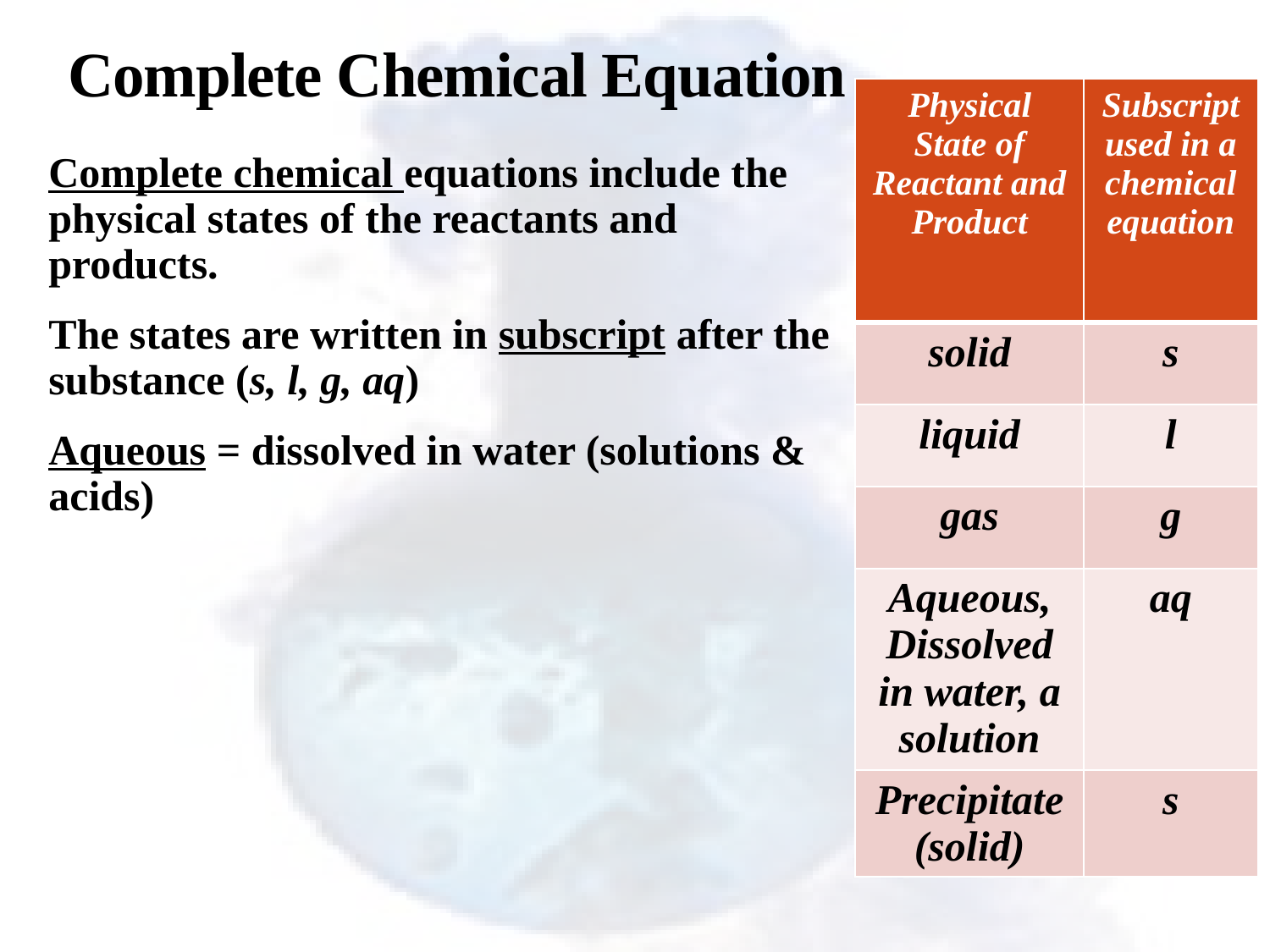

# Complete Chemical Equation
| Physical State of Reactant and Product | Subscript used in a chemical equation |
| --- | --- |
| solid | s |
| liquid | l |
| gas | g |
| Aqueous, Dissolved in water, a solution | aq |
| Precipitate (solid) | s |
Complete chemical equations include the physical states of the reactants and products.
The states are written in subscript after the substance (s, l, g, aq)
Aqueous = dissolved in water (solutions & acids)